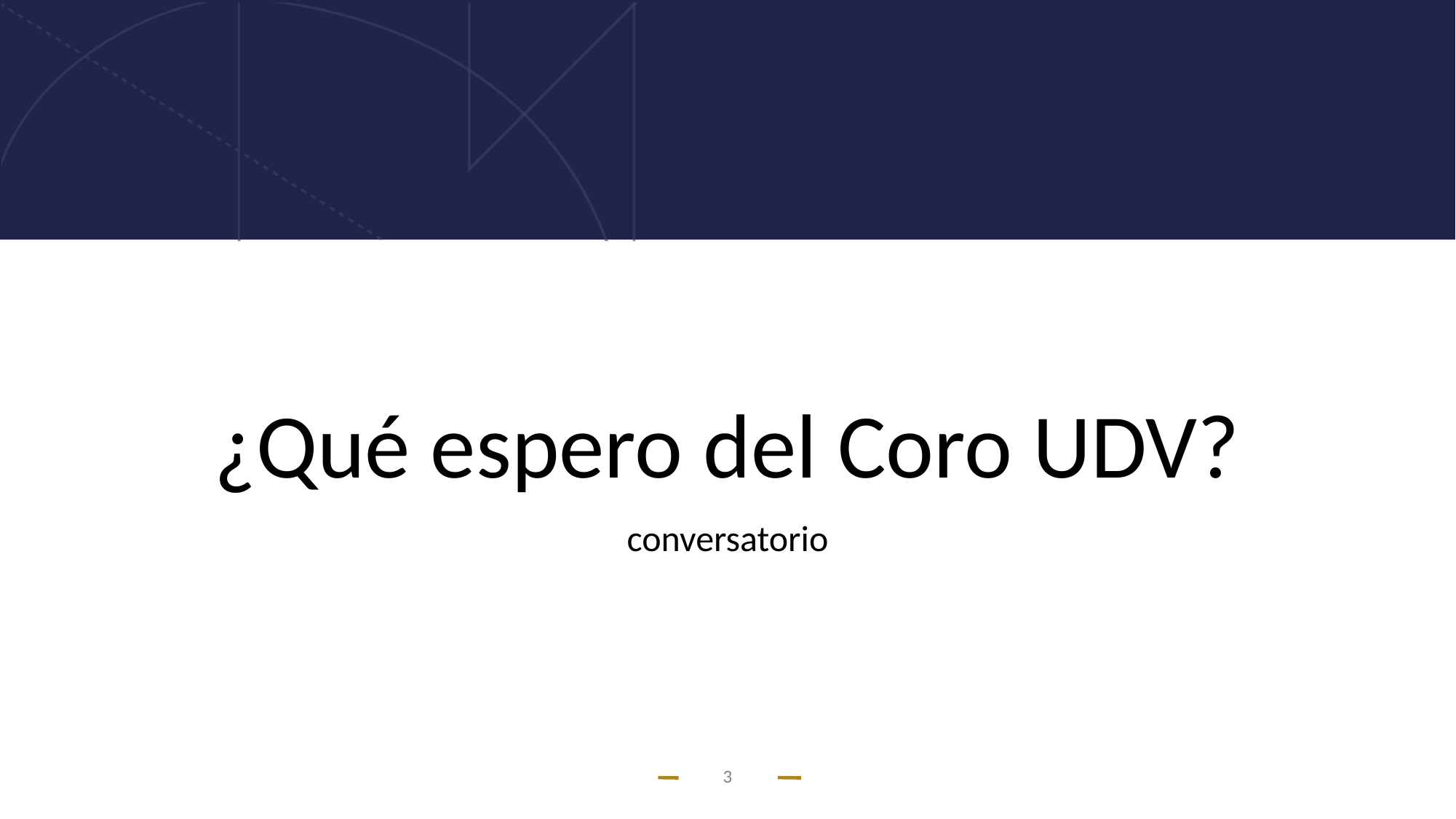

# ¿Qué espero del Coro UDV?
conversatorio
3